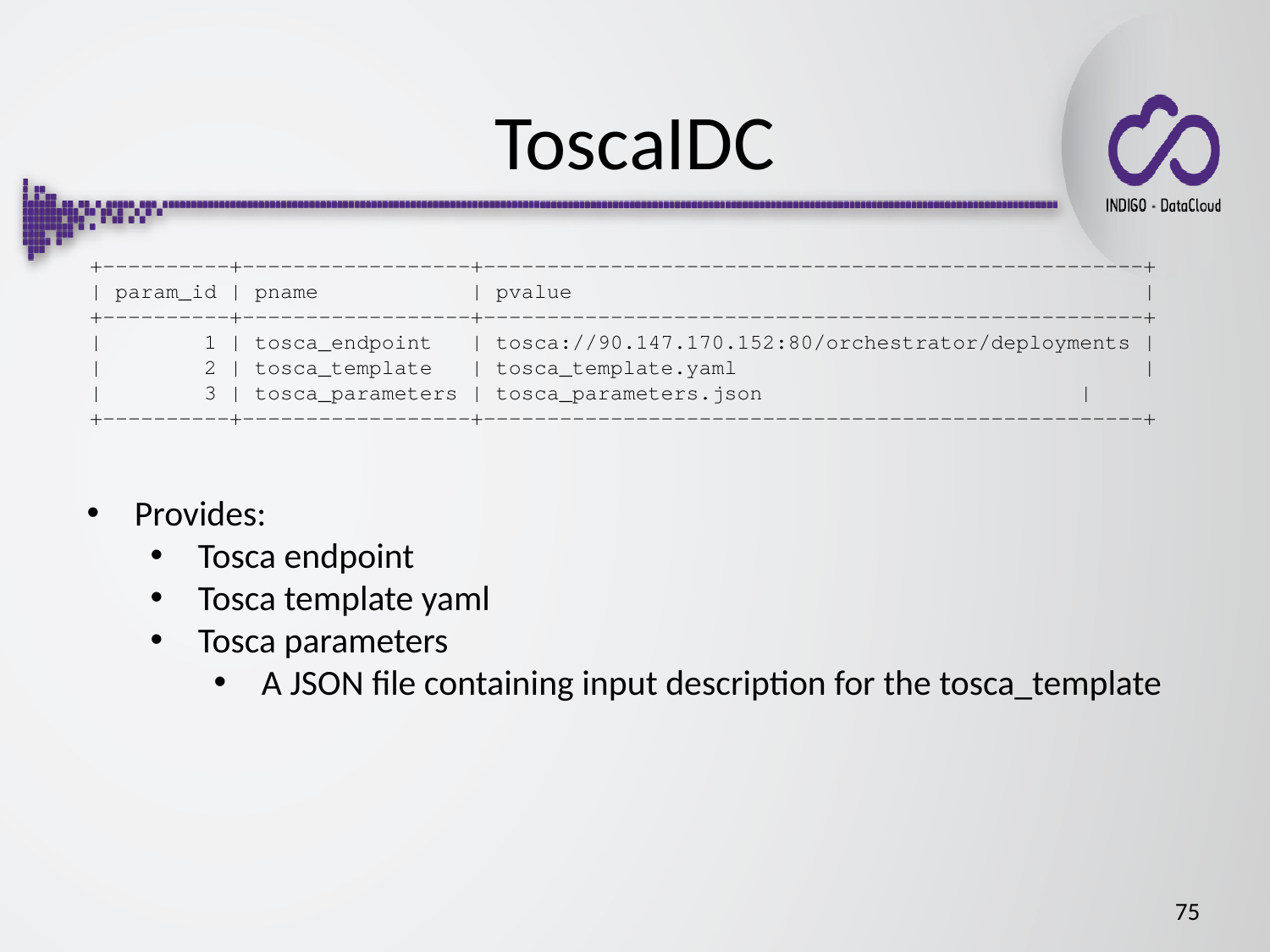

# ToscaIDC
+----------+------------------+----------------------------------------------------+
| param_id | pname            | pvalue                                             |
+----------+------------------+----------------------------------------------------+
|        1 | tosca_endpoint   | tosca://90.147.170.152:80/orchestrator/deployments |
|        2 | tosca_template   | tosca_template.yaml                                |
|        3 | tosca_parameters | tosca_parameters.json                         |
+----------+------------------+----------------------------------------------------+
Provides:
Tosca endpoint
Tosca template yaml
Tosca parameters
A JSON file containing input description for the tosca_template
75